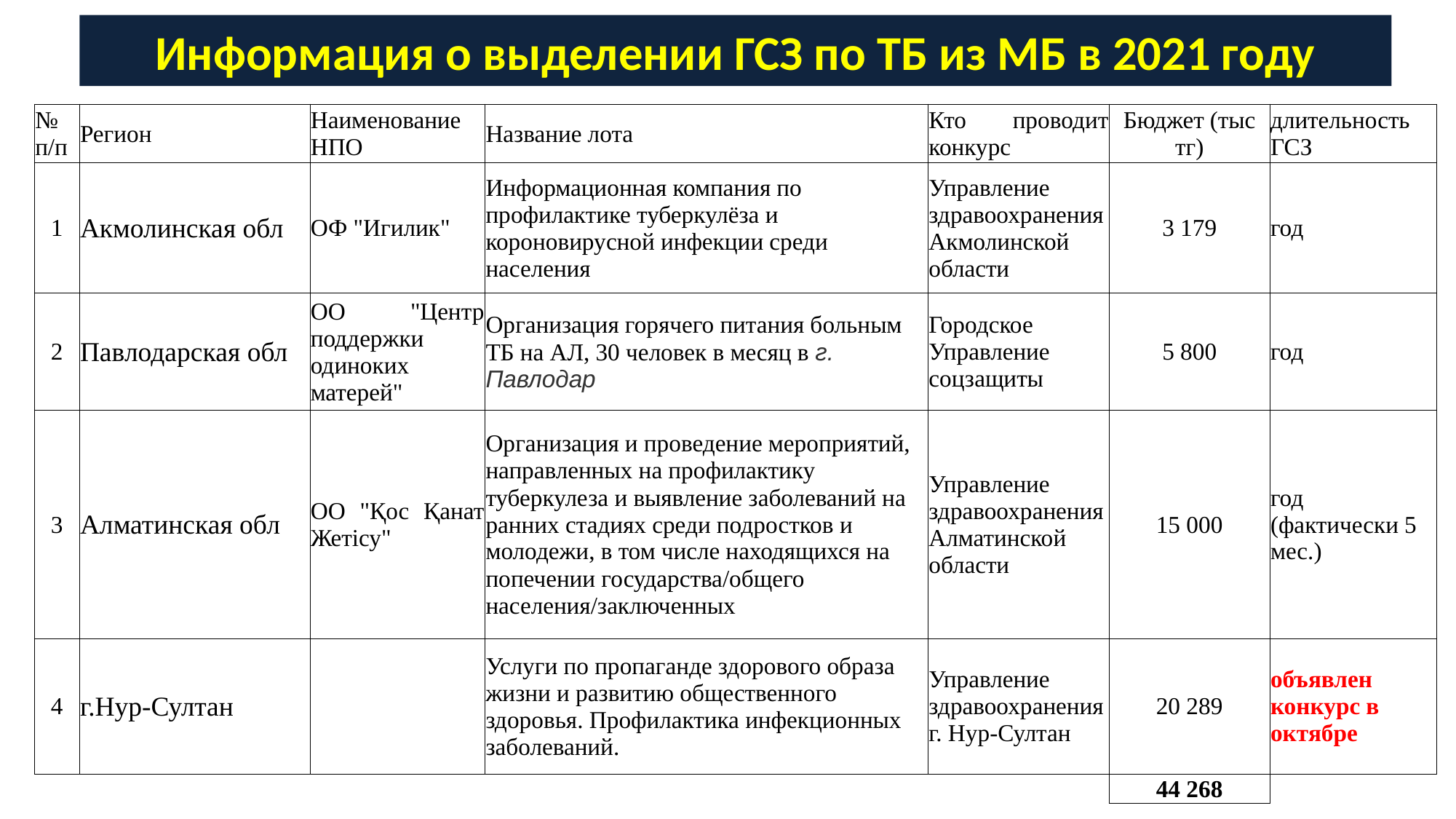

Информация о выделении ГСЗ по ТБ из МБ в 2021 году
| № п/п | Регион | Наименование НПО | Название лота | Кто проводит конкурс | Бюджет (тыс тг) | длительность ГСЗ |
| --- | --- | --- | --- | --- | --- | --- |
| 1 | Акмолинская обл | ОФ "Игилик" | Информационная компания по профилактике туберкулёза и короновирусной инфекции среди населения | Управление здравоохранения Акмолинской области | 3 179 | год |
| 2 | Павлодарская обл | ОО "Центр поддержки одиноких матерей" | Организация горячего питания больным ТБ на АЛ, 30 человек в месяц в г. Павлодар | Городское Управление соцзащиты | 5 800 | год |
| 3 | Алматинская обл | ОО "Қос Қанат Жетісу" | Организация и проведение мероприятий, направленных на профилактику туберкулеза и выявление заболеваний на ранних стадиях среди подростков и молодежи, в том числе находящихся на попечении государства/общего населения/заключенных | Управление здравоохранения Алматинской области | 15 000 | год (фактически 5 мес.) |
| 4 | г.Нур-Султан |  | Услуги по пропаганде здорового образа жизни и развитию общественного здоровья. Профилактика инфекционных заболеваний. | Управление здравоохранения г. Нур-Султан | 20 289 | объявлен конкурс в октябре |
|  |  |  |  |  | 44 268 |  |